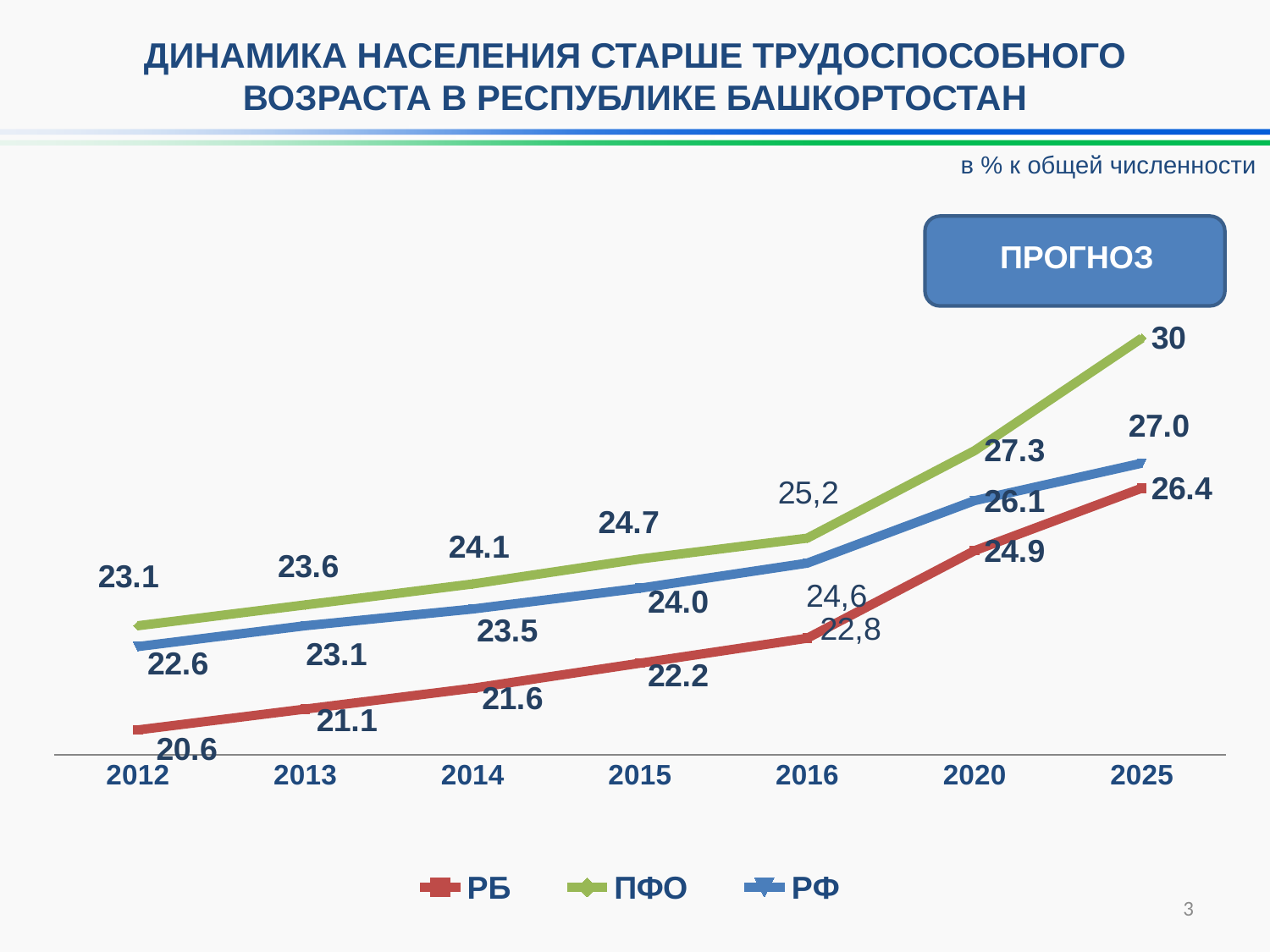

# ДИНАМИКА НАСЕЛЕНИЯ СТАРШЕ ТРУДОСПОСОБНОГО ВОЗРАСТА В РЕСПУБЛИКЕ БАШКОРТОСТАН

### Chart

| Category | РФ | РБ | ПФО |
|---|---|---|---|
| 2012 | 22.6 | 20.6 | 23.1 |
| 2013 | 23.1 | 21.1 | 23.6 |
| 2014 | 23.5 | 21.6 | 24.1 |
| 2015 | 24.0 | 22.2 | 24.7 |
| 2016 | 24.6 | 22.8 | 25.2 |
| 2020 | 26.1 | 24.9 | 27.3 |
| 2025 | 27.0 | 26.4 | 30.0 |
в % к общей численности
ПРОГНОЗ
3